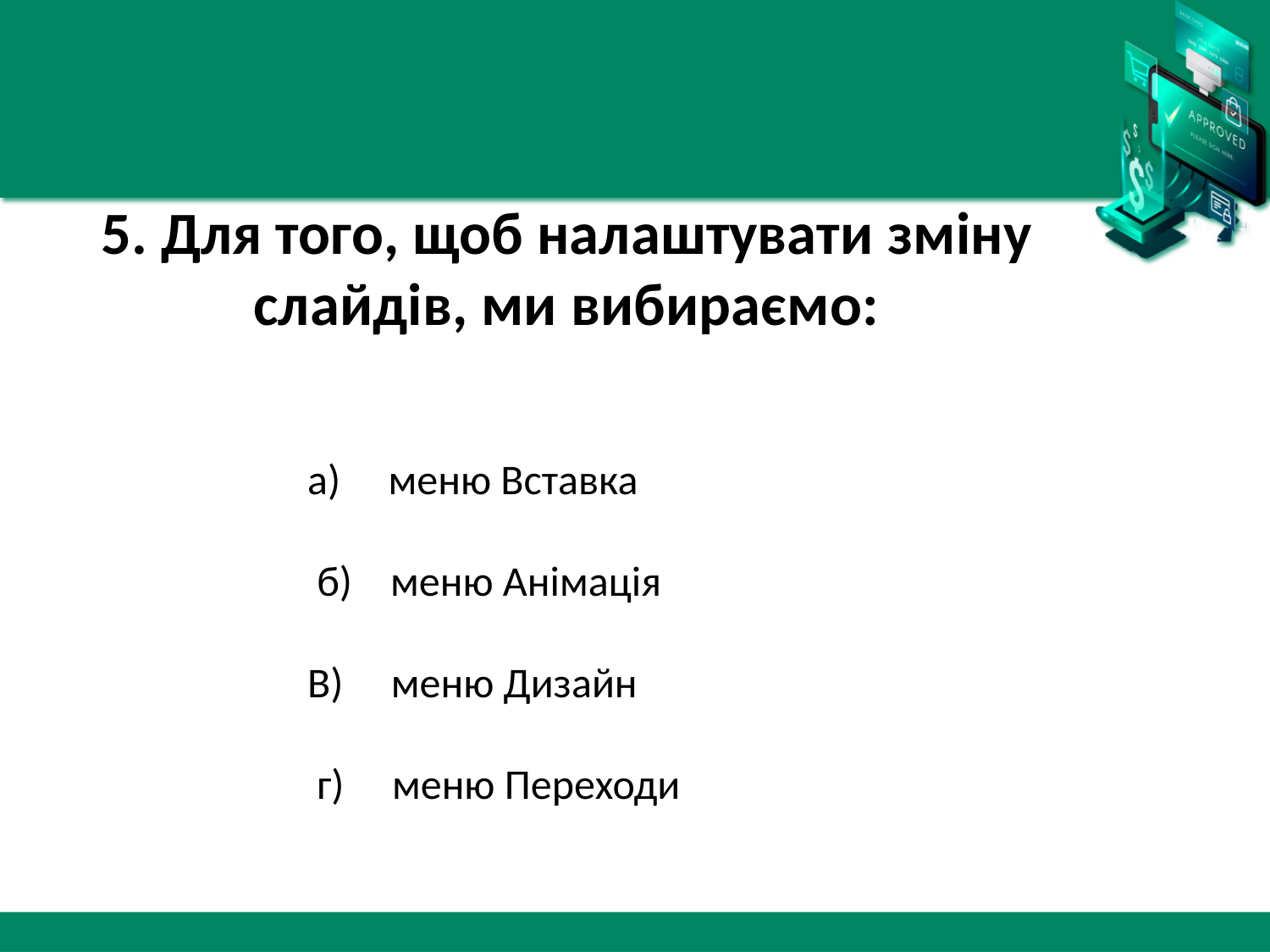

# 5. Для того, щоб налаштувати зміну слайдів, ми вибираємо:
а)     меню Вставка

 б)    меню Анімація

В)     меню Дизайн

 г)     меню Переходи